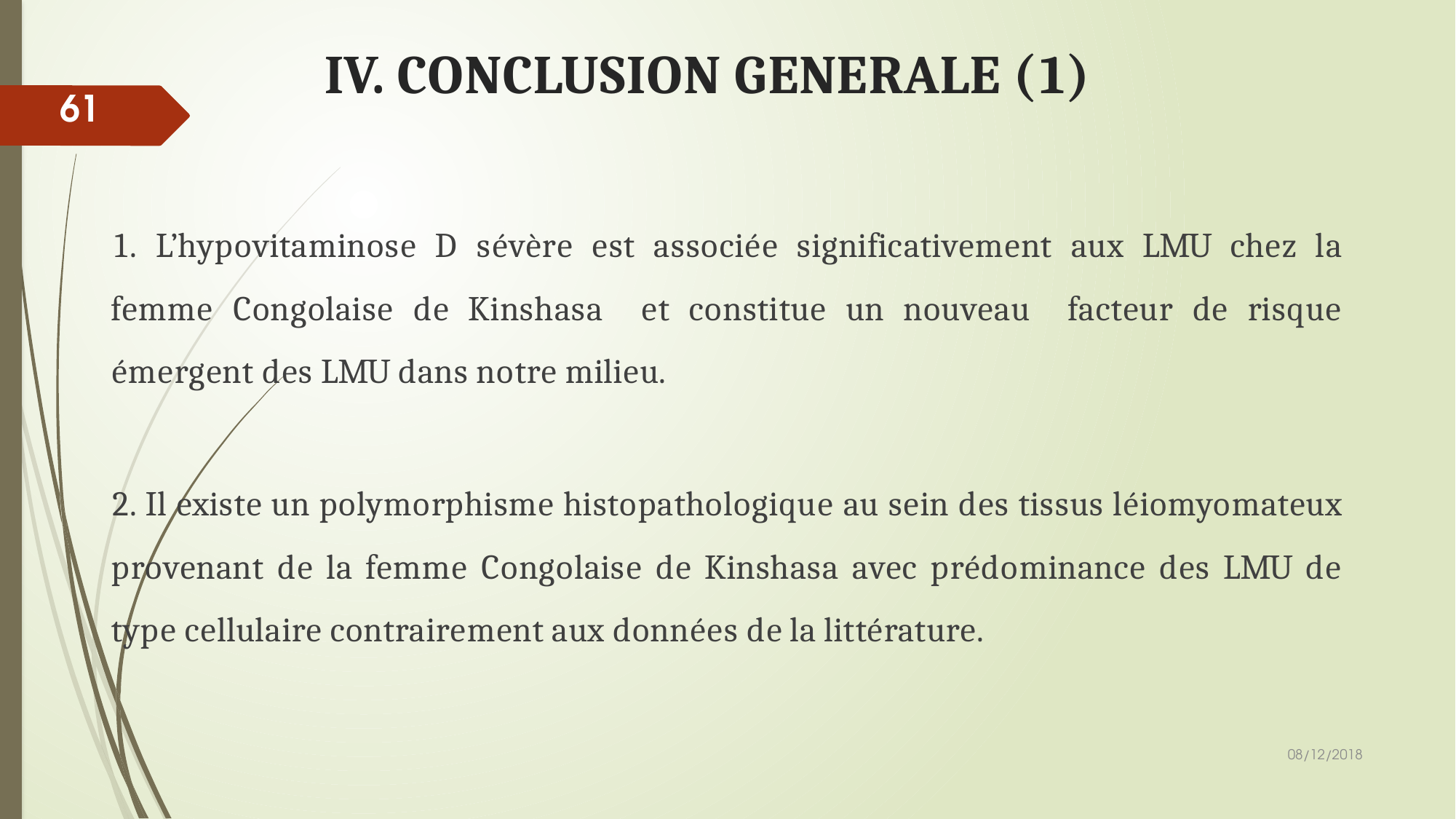

# IV. CONCLUSION GENERALE (1)
61

1. L’hypovitaminose D sévère est associée significativement aux LMU chez la femme Congolaise de Kinshasa  et constitue un nouveau  facteur de risque émergent des LMU dans notre milieu.

2. Il existe un polymorphisme histopathologique au sein des tissus léiomyomateux provenant de la femme Congolaise de Kinshasa avec prédominance des LMU de type cellulaire contrairement aux données de la littérature.

08/12/2018